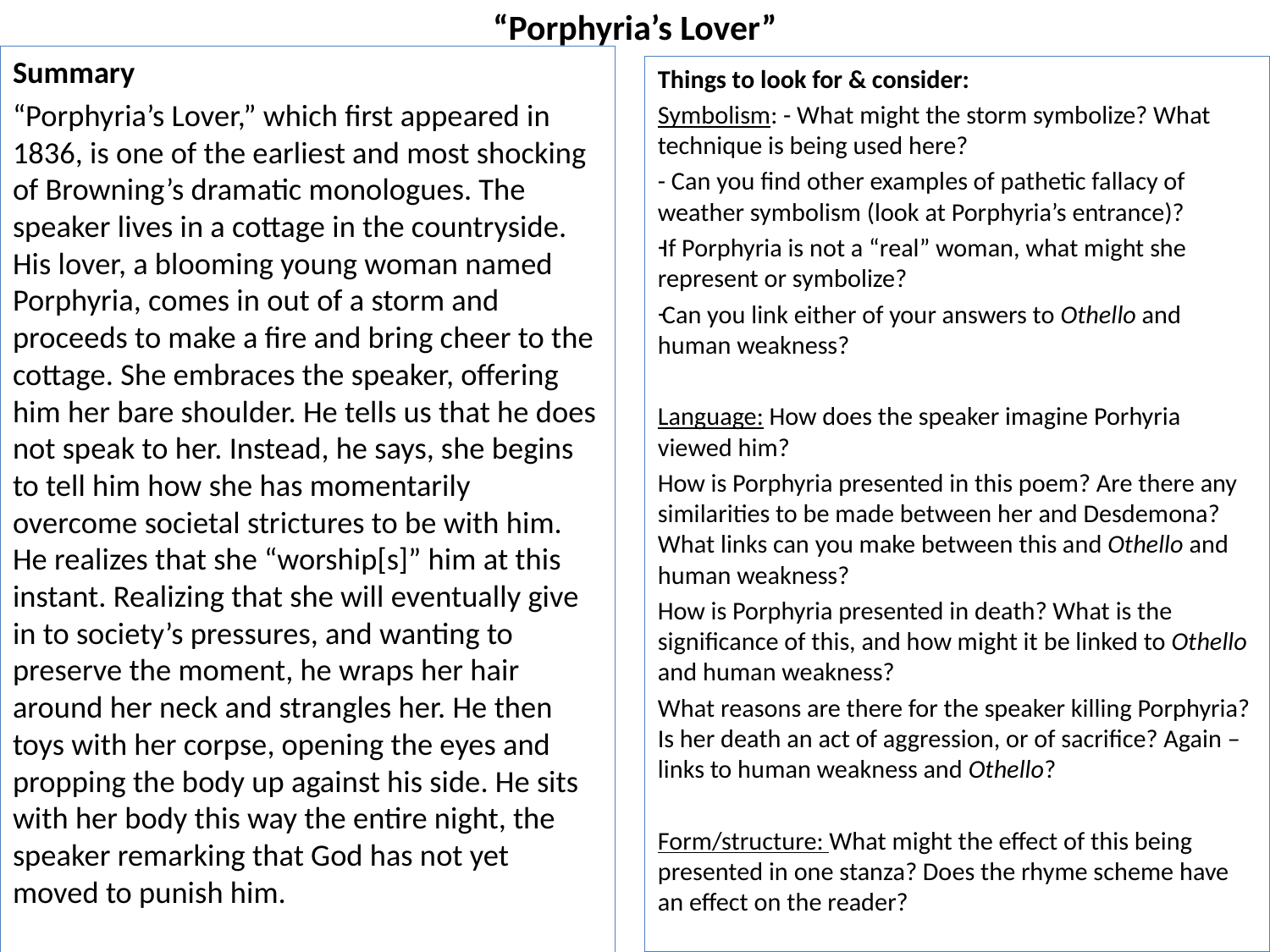

# “Porphyria’s Lover”
Summary
“Porphyria’s Lover,” which first appeared in 1836, is one of the earliest and most shocking of Browning’s dramatic monologues. The speaker lives in a cottage in the countryside. His lover, a blooming young woman named Porphyria, comes in out of a storm and proceeds to make a fire and bring cheer to the cottage. She embraces the speaker, offering him her bare shoulder. He tells us that he does not speak to her. Instead, he says, she begins to tell him how she has momentarily overcome societal strictures to be with him. He realizes that she “worship[s]” him at this instant. Realizing that she will eventually give in to society’s pressures, and wanting to preserve the moment, he wraps her hair around her neck and strangles her. He then toys with her corpse, opening the eyes and propping the body up against his side. He sits with her body this way the entire night, the speaker remarking that God has not yet moved to punish him.
Things to look for & consider:
Symbolism: - What might the storm symbolize? What technique is being used here?
- Can you find other examples of pathetic fallacy of weather symbolism (look at Porphyria’s entrance)?
If Porphyria is not a “real” woman, what might she represent or symbolize?
Can you link either of your answers to Othello and human weakness?

Language: How does the speaker imagine Porhyria viewed him?
How is Porphyria presented in this poem? Are there any similarities to be made between her and Desdemona? What links can you make between this and Othello and human weakness?
How is Porphyria presented in death? What is the significance of this, and how might it be linked to Othello and human weakness?
What reasons are there for the speaker killing Porphyria? Is her death an act of aggression, or of sacrifice? Again – links to human weakness and Othello?

Form/structure: What might the effect of this being presented in one stanza? Does the rhyme scheme have an effect on the reader?